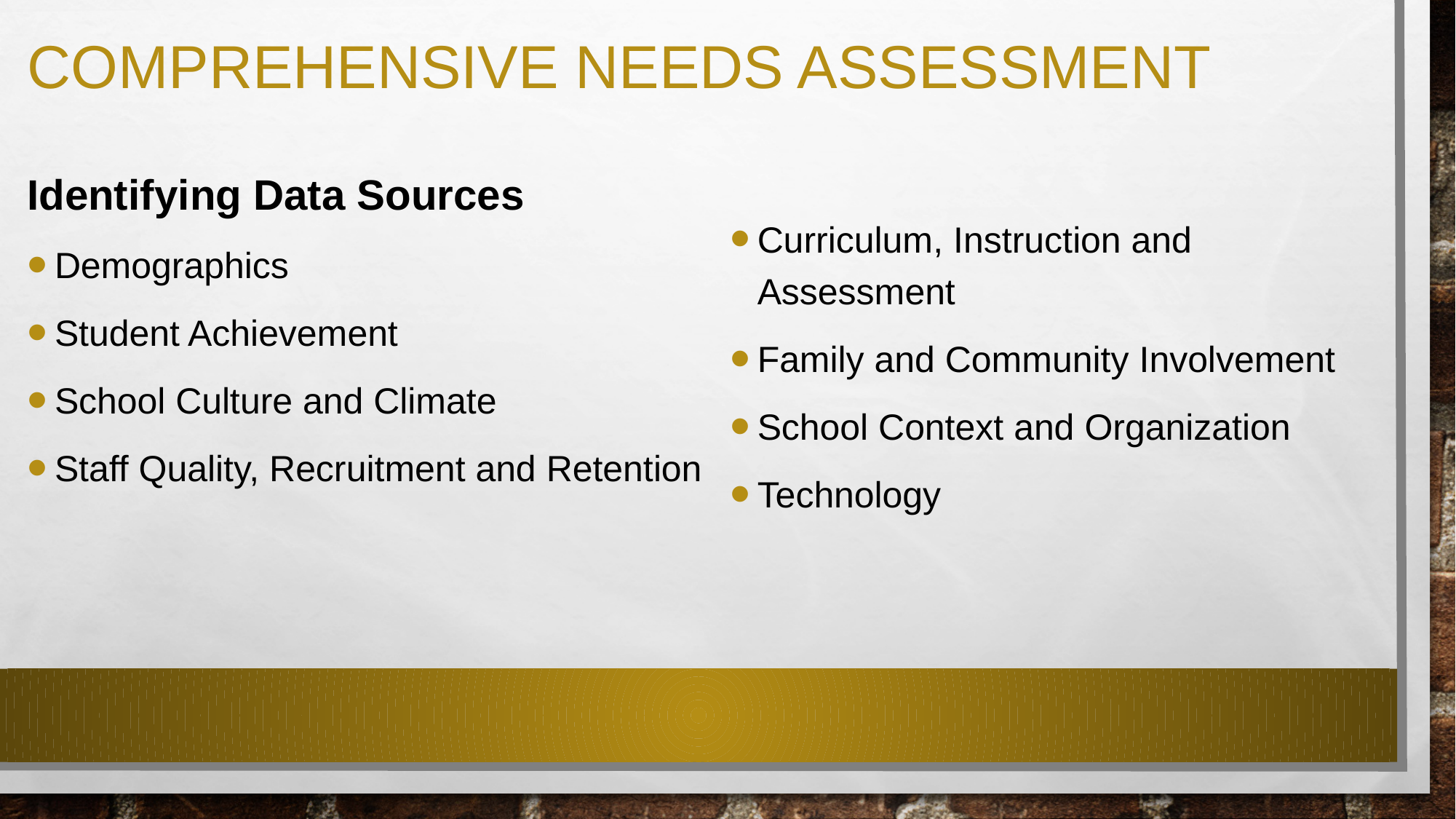

# Comprehensive needs assessment
Identifying Data Sources
Demographics
Student Achievement
School Culture and Climate
Staff Quality, Recruitment and Retention

Curriculum, Instruction and Assessment
Family and Community Involvement
School Context and Organization
Technology